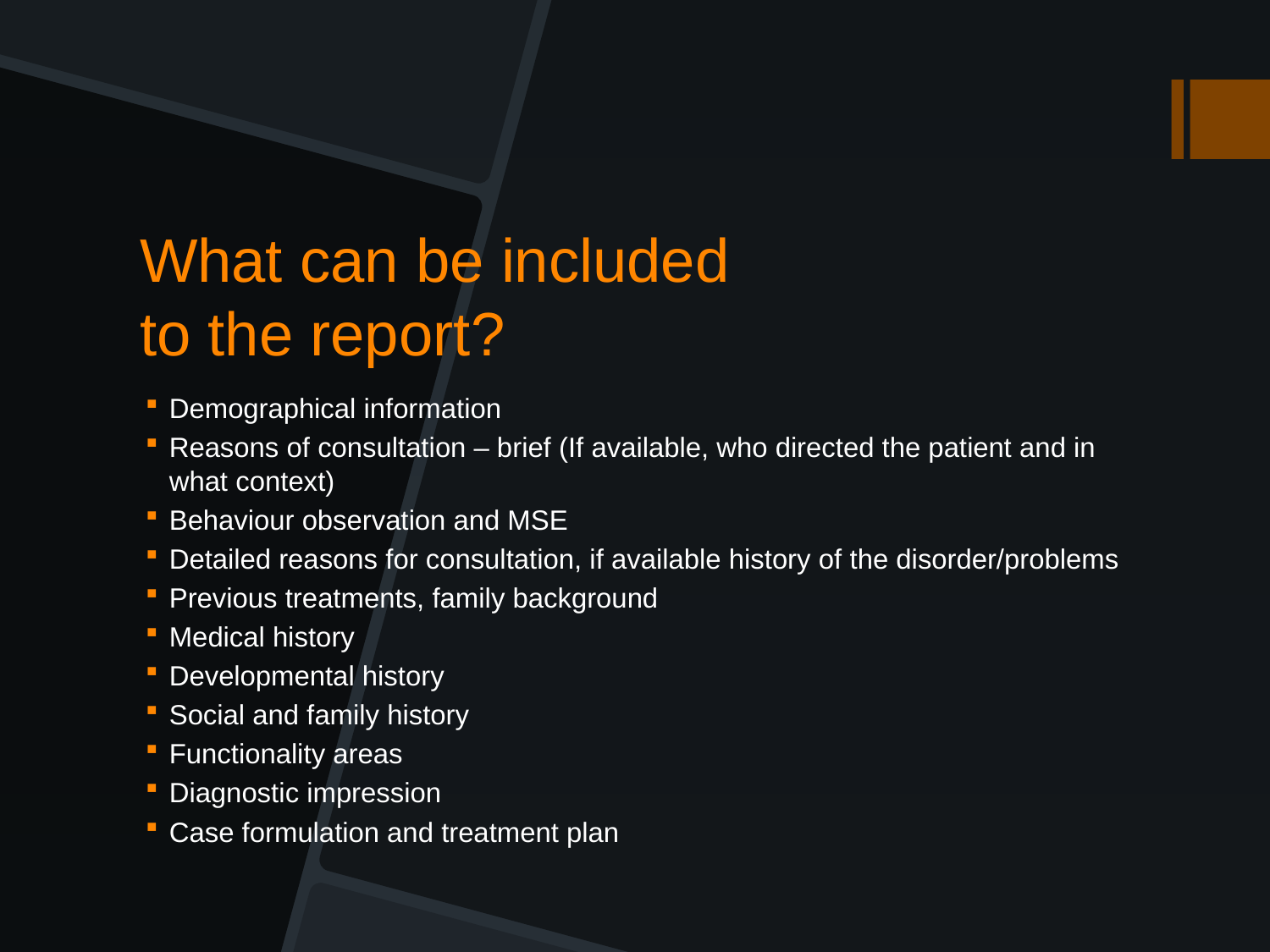

# What can be included to the report?
Demographical information
Reasons of consultation – brief (If available, who directed the patient and in what context)
Behaviour observation and MSE
Detailed reasons for consultation, if available history of the disorder/problems
Previous treatments, family background
Medical history
Developmental history
Social and family history
Functionality areas
Diagnostic impression
Case formulation and treatment plan